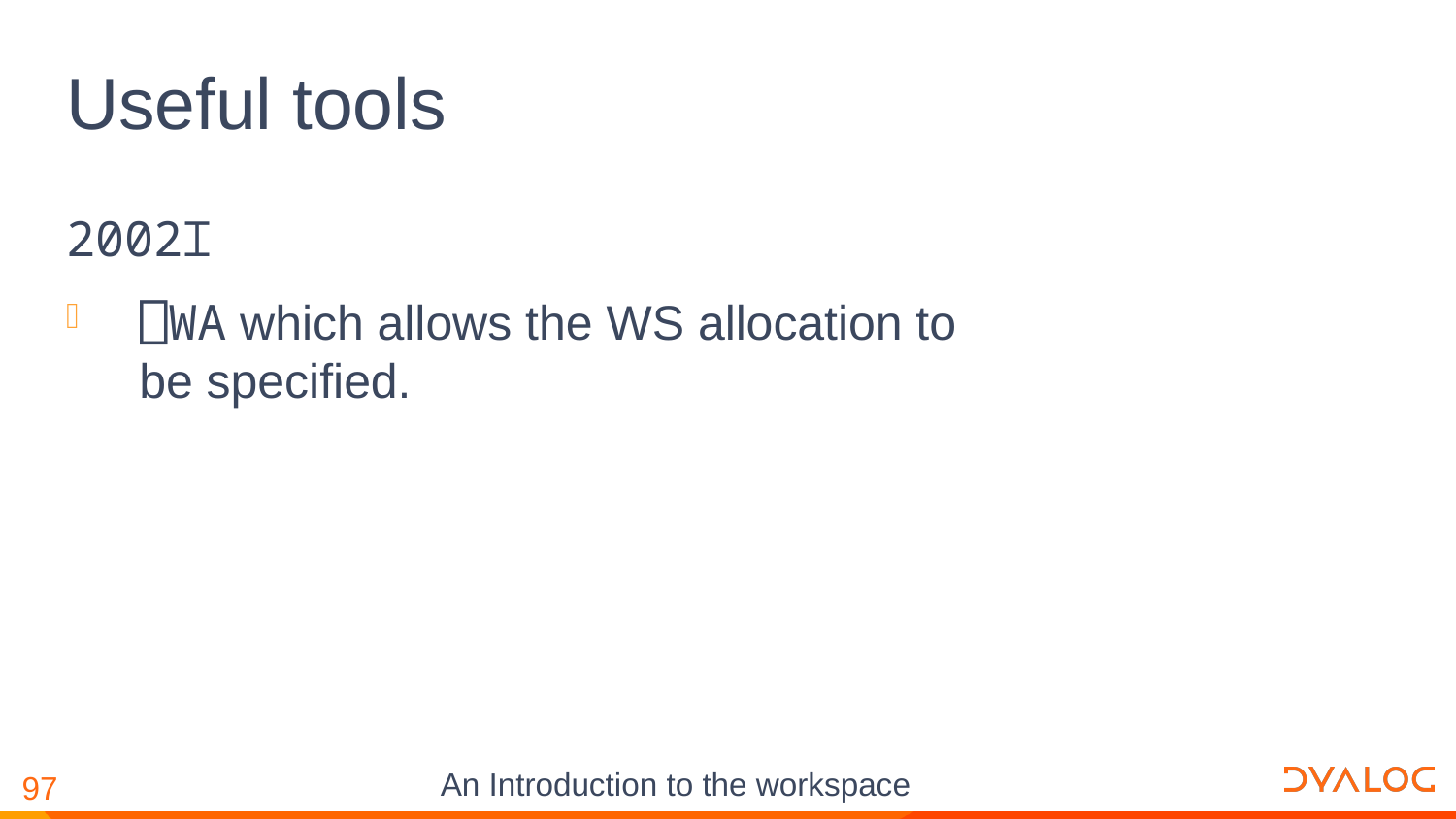

# Useful tools
2002⌶
⎕WA which allows the WS allocation to be specified.